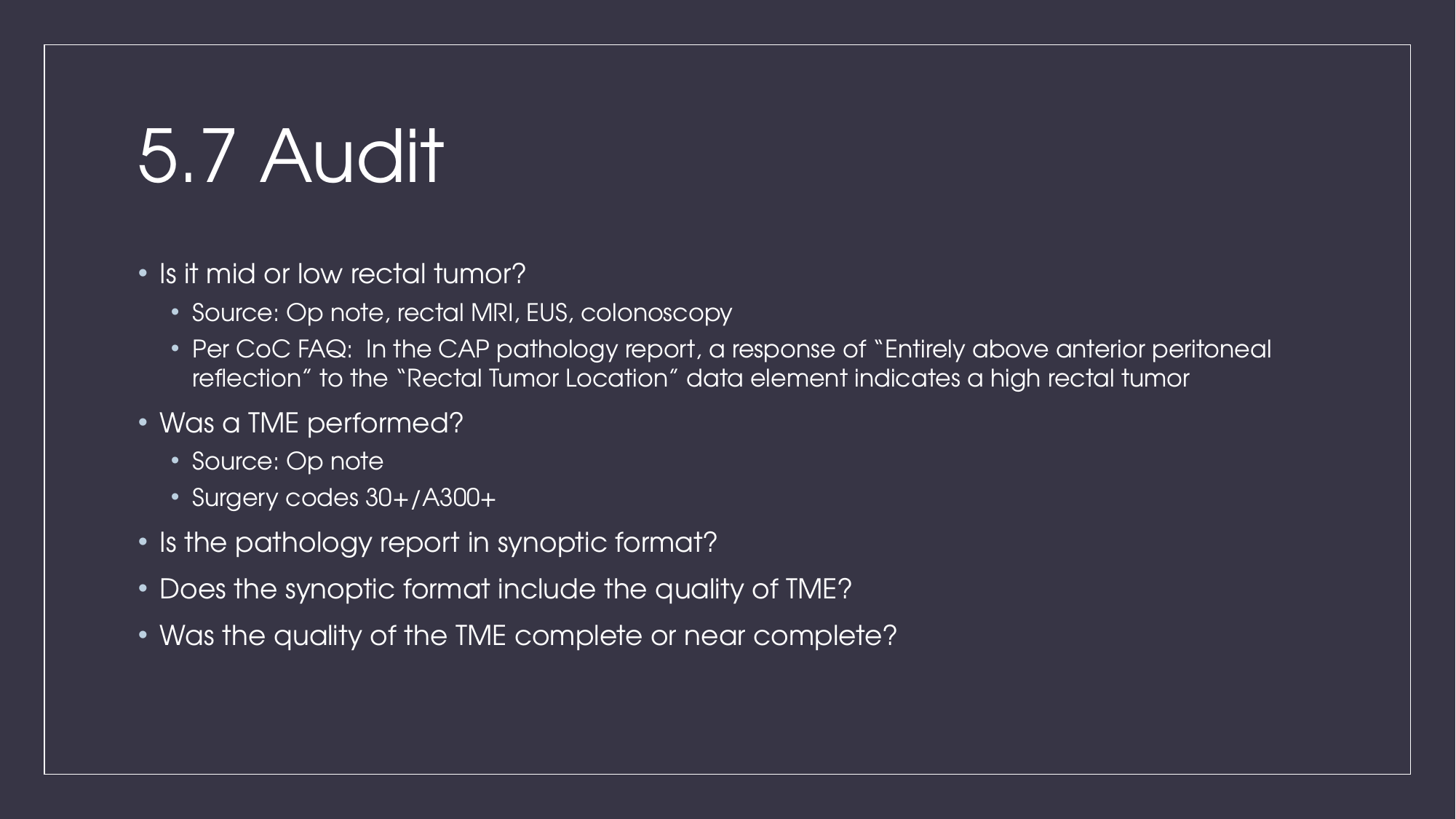

# 5.7 Audit
Is it mid or low rectal tumor?
Source: Op note, rectal MRI, EUS, colonoscopy
Per CoC FAQ:  In the CAP pathology report, a response of “Entirely above anterior peritoneal reflection” to the “Rectal Tumor Location” data element indicates a high rectal tumor
Was a TME performed?
Source: Op note
Surgery codes 30+/A300+
Is the pathology report in synoptic format?
Does the synoptic format include the quality of TME?
Was the quality of the TME complete or near complete?